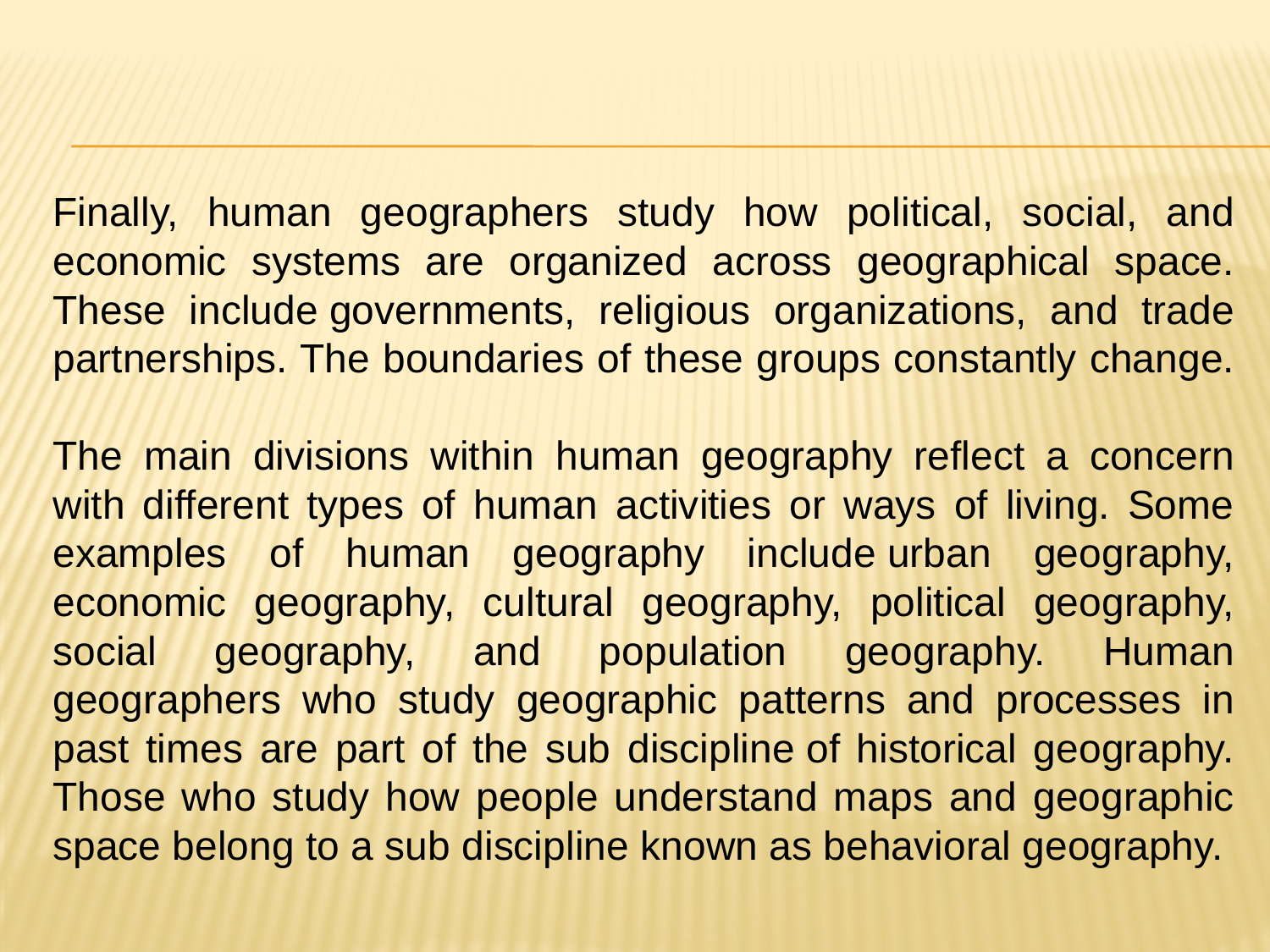

Finally, human geographers study how political, social, and economic systems are organized across geographical space. These include governments, religious organizations, and trade partnerships. The boundaries of these groups constantly change.
	The main divisions within human geography reflect a concern with different types of human activities or ways of living. Some examples of human geography include urban geography, economic geography, cultural geography, political geography, social geography, and population geography. Human geographers who study geographic patterns and processes in past times are part of the sub discipline of historical geography. Those who study how people understand maps and geographic space belong to a sub discipline known as behavioral geography.